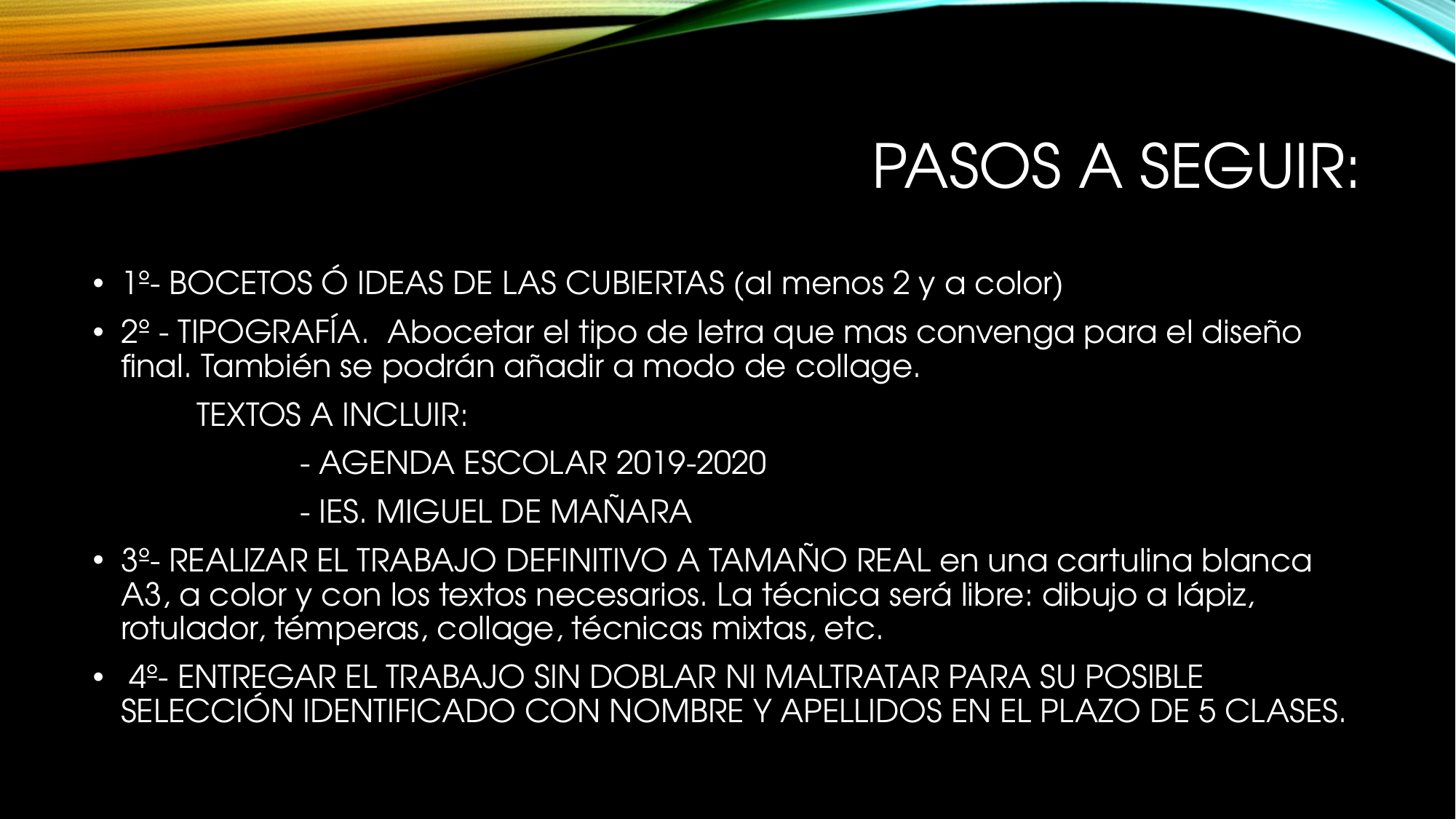

# Pasos a seguir:
1º- BOCETOS Ó IDEAS DE LAS CUBIERTAS (al menos 2 y a color)
2º - TIPOGRAFÍA.  Abocetar el tipo de letra que mas convenga para el diseño final. También se podrán añadir a modo de collage.
	TEXTOS A INCLUIR:
		- AGENDA ESCOLAR 2019-2020
		- IES. MIGUEL DE MAÑARA
3º- REALIZAR EL TRABAJO DEFINITIVO A TAMAÑO REAL en una cartulina blanca A3, a color y con los textos necesarios. La técnica será libre: dibujo a lápiz, rotulador, témperas, collage, técnicas mixtas, etc.
 4º- ENTREGAR EL TRABAJO SIN DOBLAR NI MALTRATAR PARA SU POSIBLE SELECCIÓN IDENTIFICADO CON NOMBRE Y APELLIDOS EN EL PLAZO DE 5 CLASES.